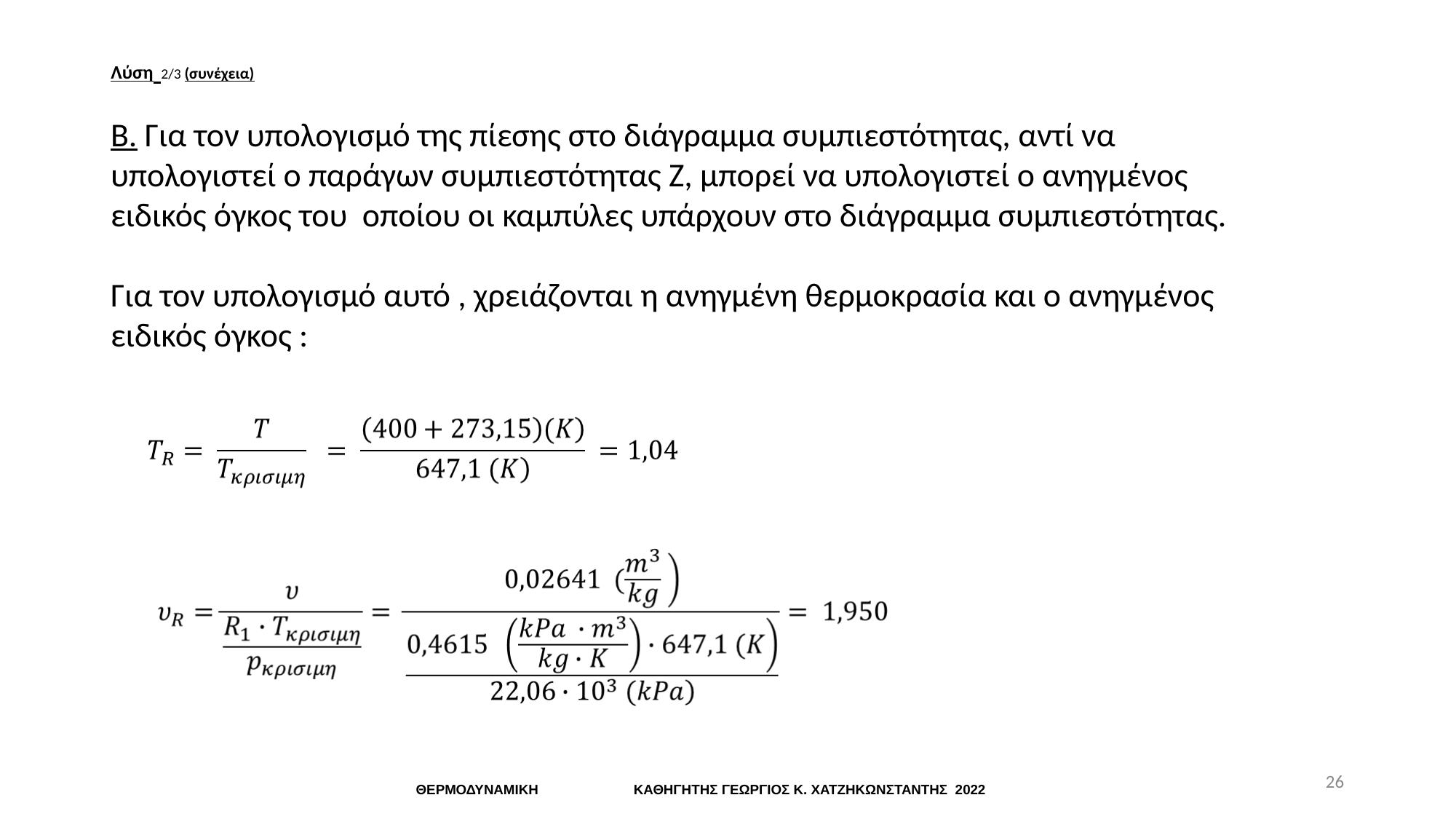

# Λύση 2/3 (συνέχεια)
Β. Για τον υπολογισμό της πίεσης στο διάγραμμα συμπιεστότητας, αντί να υπολογιστεί ο παράγων συμπιεστότητας Ζ, μπορεί να υπολογιστεί ο ανηγμένος ειδικός όγκος του  οποίου οι καμπύλες υπάρχουν στο διάγραμμα συμπιεστότητας.

Για τον υπολογισμό αυτό , χρειάζονται η ανηγμένη θερμοκρασία και ο ανηγμένος ειδικός όγκος :

26
ΘΕΡΜΟΔΥΝΑΜΙΚΗ                         ΚΑΘΗΓΗΤΗΣ ΓΕΩΡΓΙΟΣ Κ. ΧΑΤΖΗΚΩΝΣΤΑΝΤΗΣ  2022